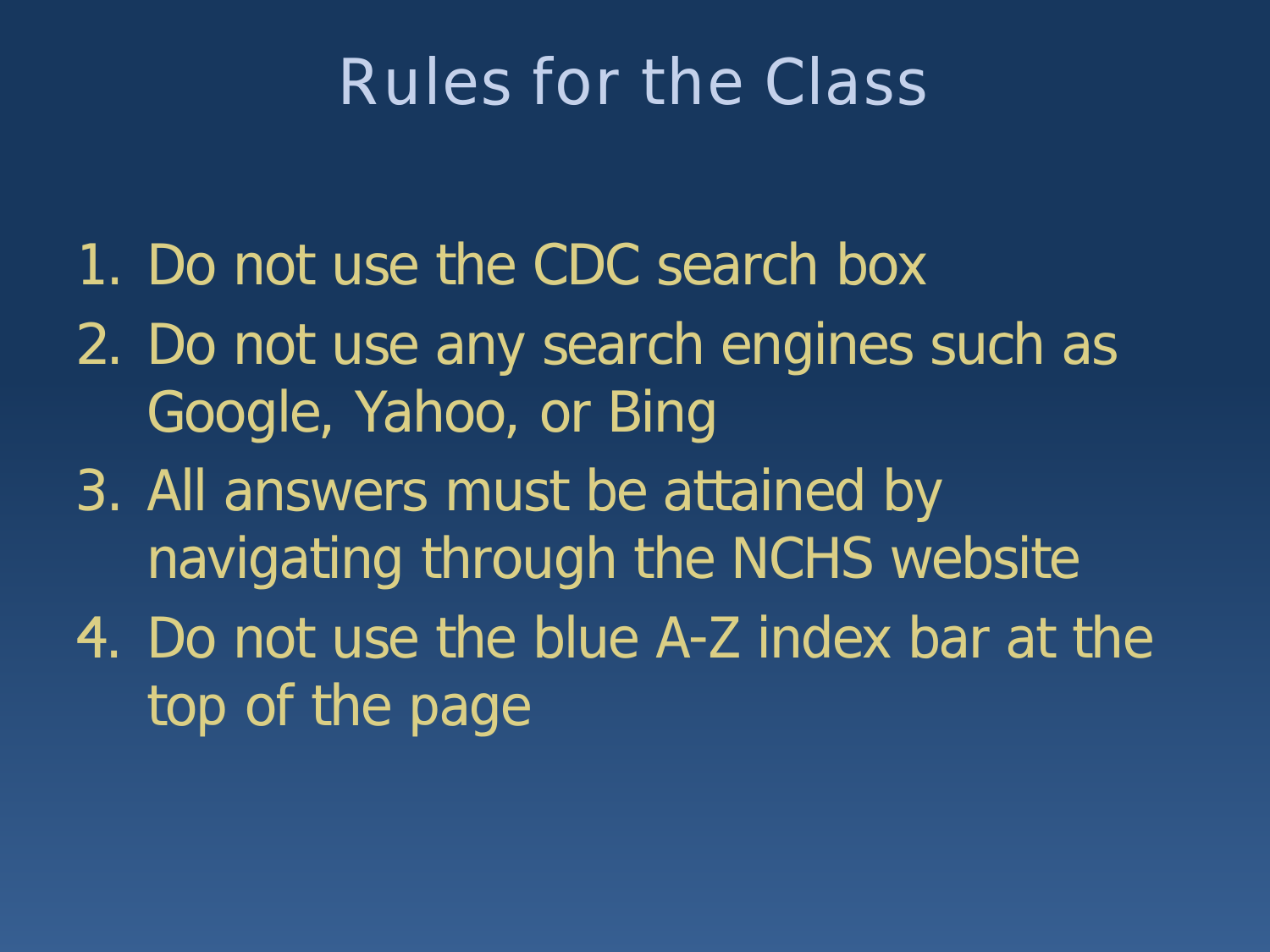

# Rules for the Class
Do not use the CDC search box
Do not use any search engines such as Google, Yahoo, or Bing
All answers must be attained by navigating through the NCHS website
Do not use the blue A-Z index bar at the top of the page